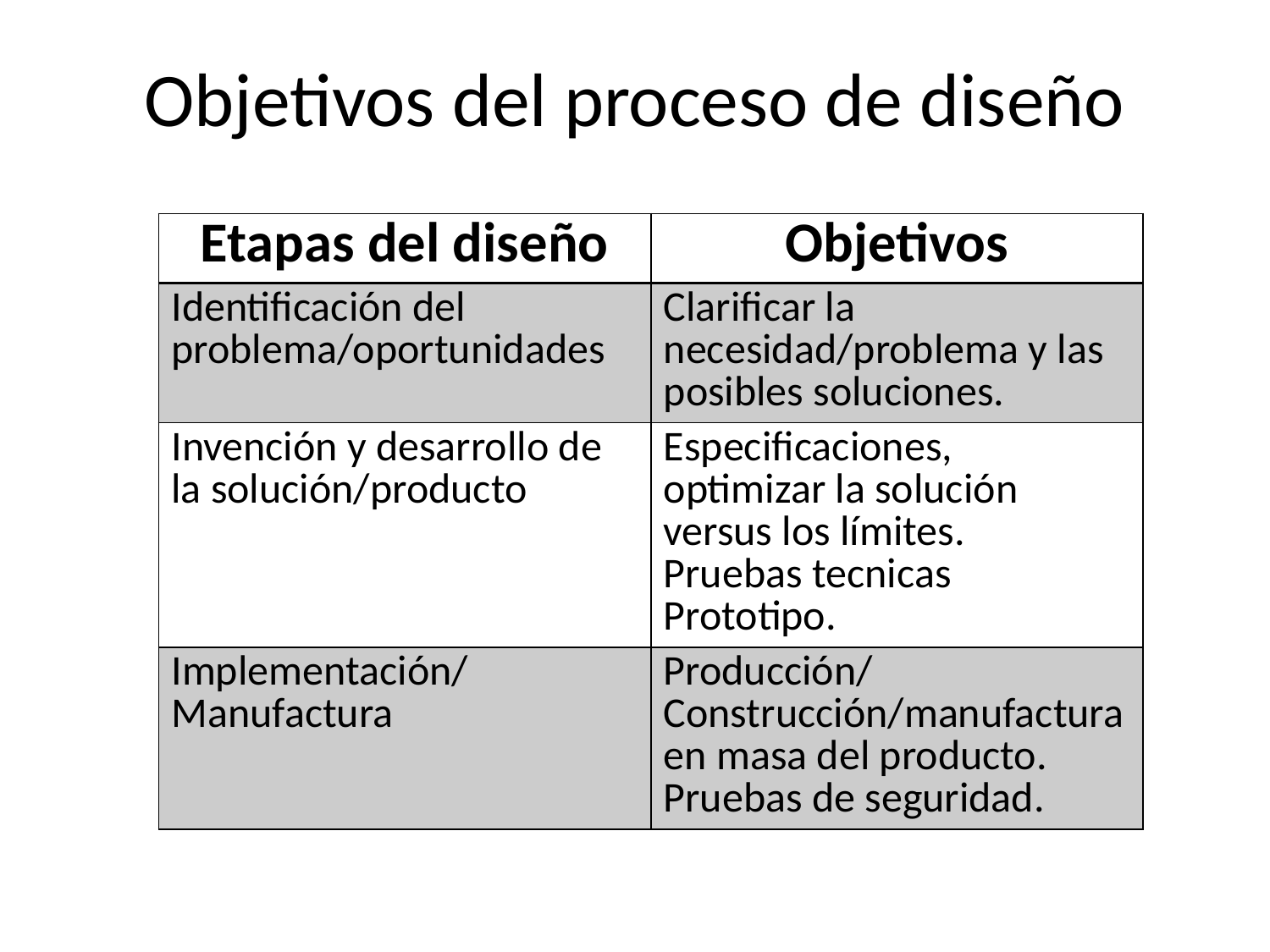

Objetivos del proceso de diseño

| Etapas del diseño | Objetivos |
| --- | --- |
| Identificación del problema/oportunidades | Clarificar la necesidad/problema y las posibles soluciones. |
| Invención y desarrollo de la solución/producto | Especificaciones, optimizar la solución versus los límites. Pruebas tecnicas Prototipo. |
| Implementación/Manufactura | Producción/Construcción/manufactura en masa del producto. Pruebas de seguridad. |